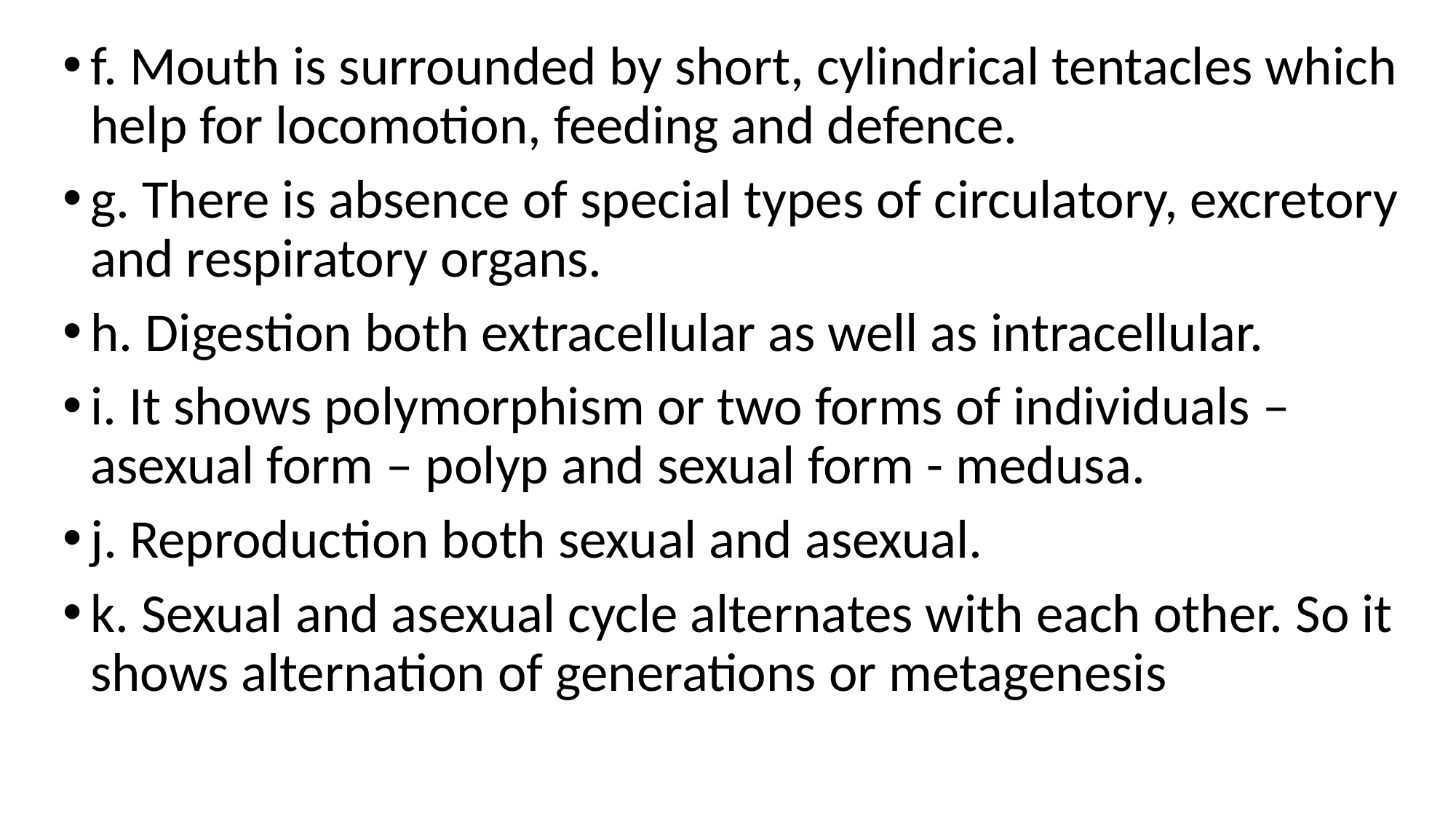

f. Mouth is surrounded by short, cylindrical tentacles which help for locomotion, feeding and defence.
g. There is absence of special types of circulatory, excretory and respiratory organs.
h. Digestion both extracellular as well as intracellular.
i. It shows polymorphism or two forms of individuals – asexual form – polyp and sexual form - medusa.
j. Reproduction both sexual and asexual.
k. Sexual and asexual cycle alternates with each other. So it shows alternation of generations or metagenesis